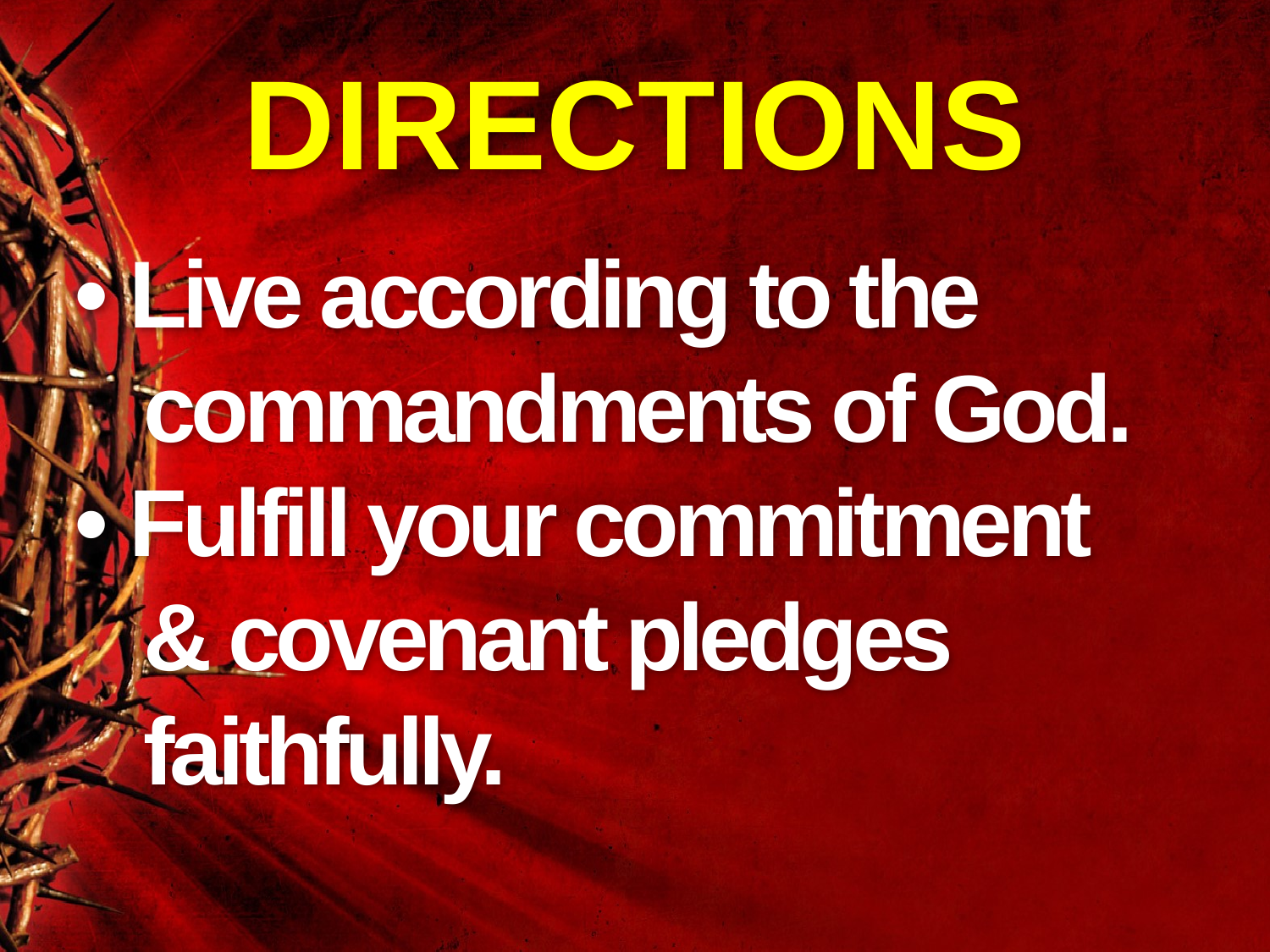

# DIRECTIONS
• Live according to the
   commandments of God.
• Fulfill your commitment
   & covenant pledges
   faithfully.